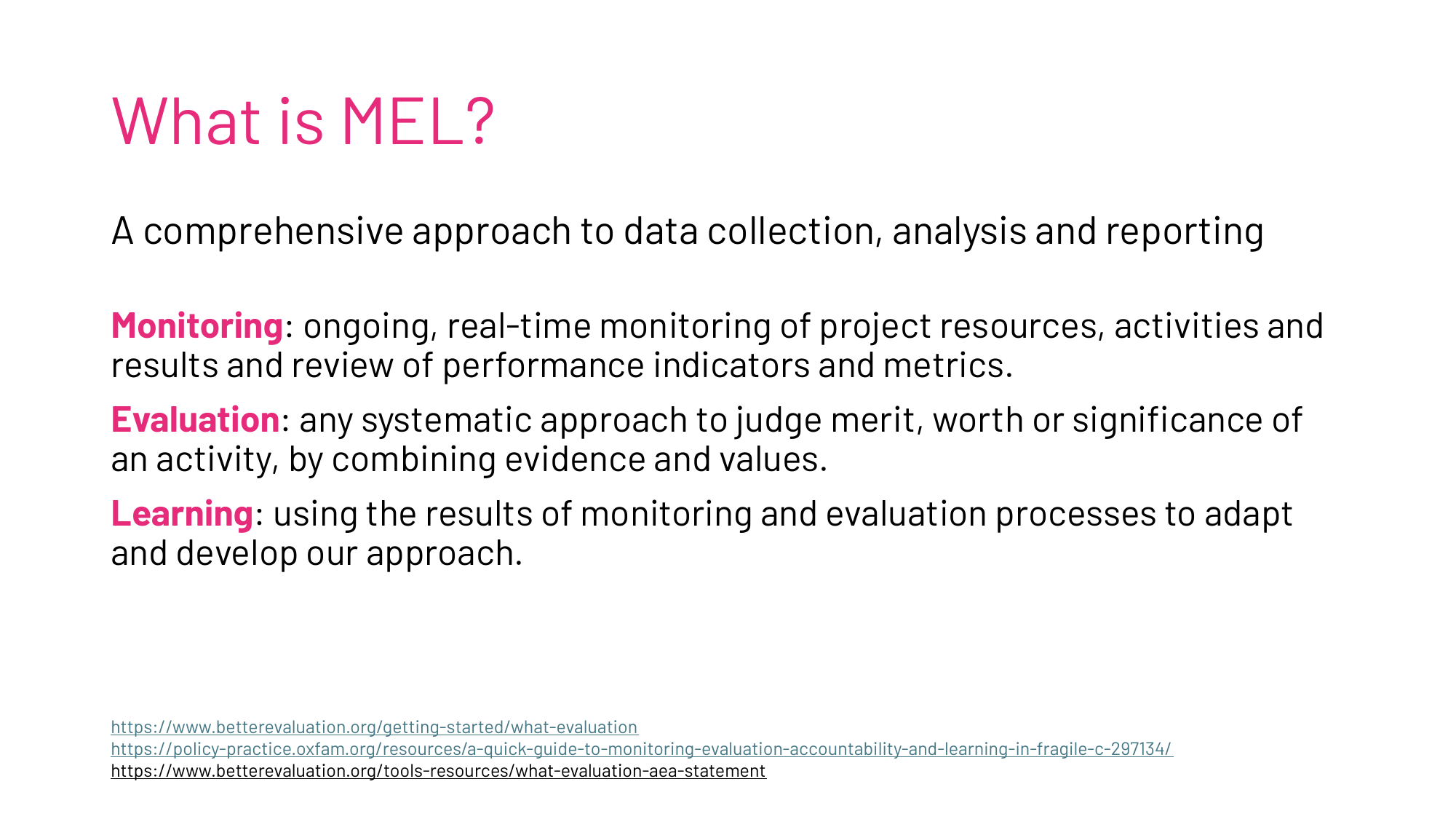

# What is MEL?
A comprehensive approach to data collection, analysis and reporting
Monitoring: ongoing, real-time monitoring of project resources, activities and results and review of performance indicators and metrics.
Evaluation: any systematic approach to judge merit, worth or significance of an activity, by combining evidence and values.
Learning: using the results of monitoring and evaluation processes to adapt and develop our approach.

https://www.betterevaluation.org/getting-started/what-evaluation
https://policy-practice.oxfam.org/resources/a-quick-guide-to-monitoring-evaluation-accountability-and-learning-in-fragile-c-297134/
https://www.betterevaluation.org/tools-resources/what-evaluation-aea-statement